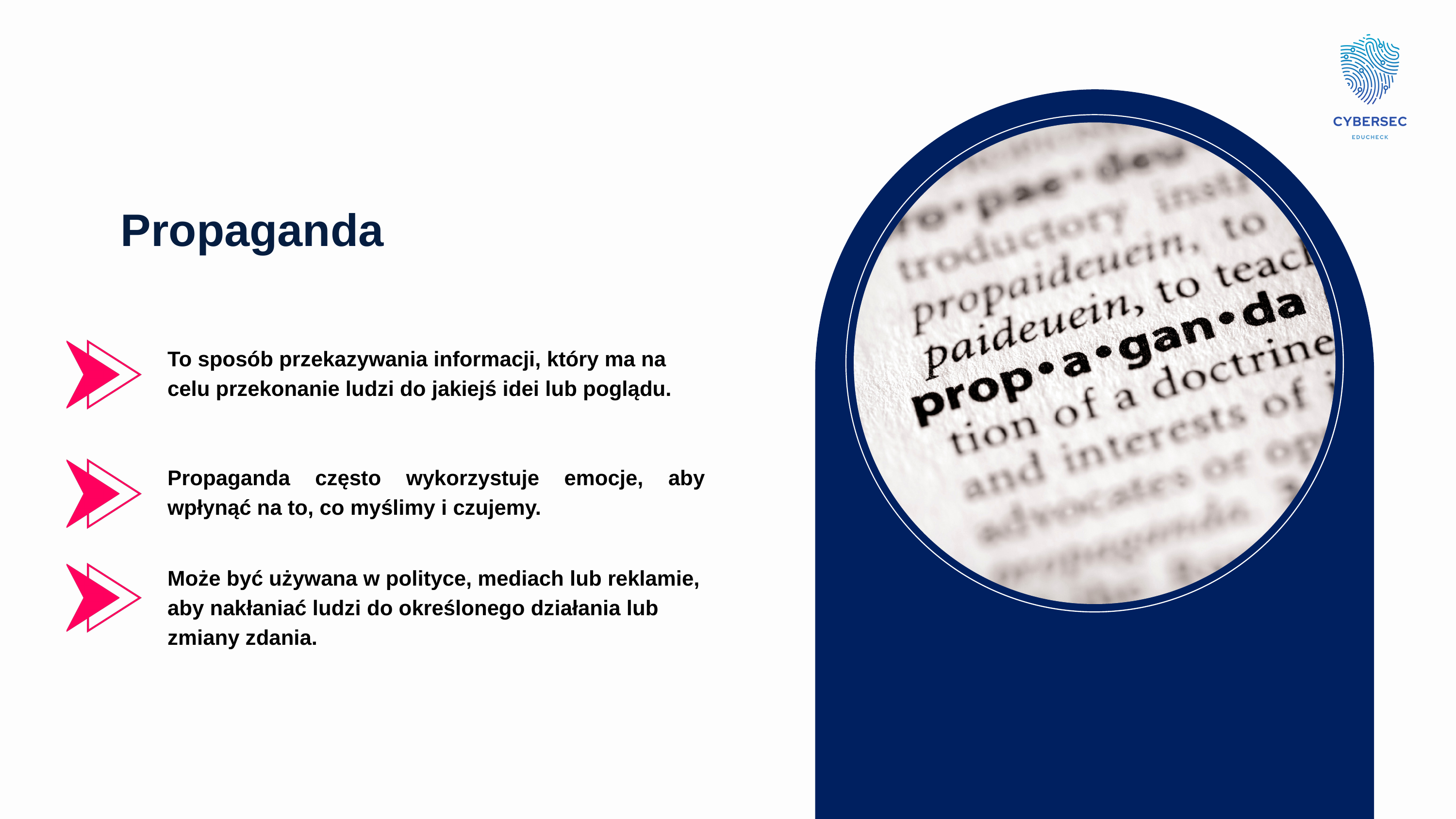

Propaganda

To sposób przekazywania informacji, który ma na celu przekonanie ludzi do jakiejś idei lub poglądu.

Propaganda często wykorzystuje emocje, aby wpłynąć na to, co myślimy i czujemy.

Może być używana w polityce, mediach lub reklamie, aby nakłaniać ludzi do określonego działania lub zmiany zdania.